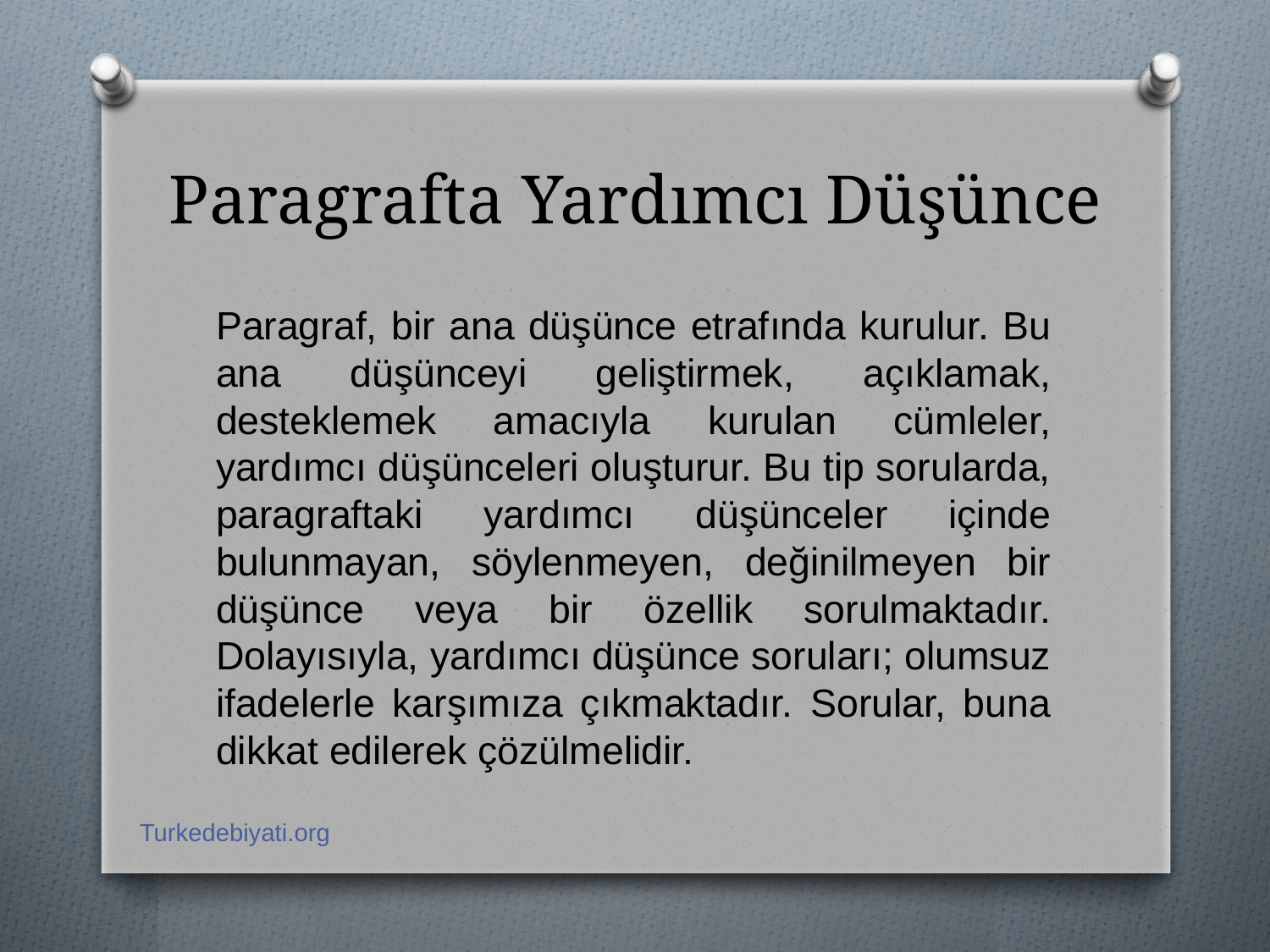

# Paragrafta Yardımcı Düşünce
Paragraf, bir ana düşünce etrafında kurulur. Bu ana düşünceyi geliştirmek, açıklamak, desteklemek amacıyla kurulan cümleler, yardımcı düşünceleri oluşturur. Bu tip sorularda, paragraftaki yardımcı düşünceler içinde bulunmayan, söylenmeyen, değinilmeyen bir düşünce veya bir özellik sorulmaktadır. Dolayısıyla, yardımcı düşünce soruları; olumsuz ifadelerle karşımıza çıkmaktadır. Sorular, buna dikkat edilerek çözülmelidir.
Turkedebiyati.org